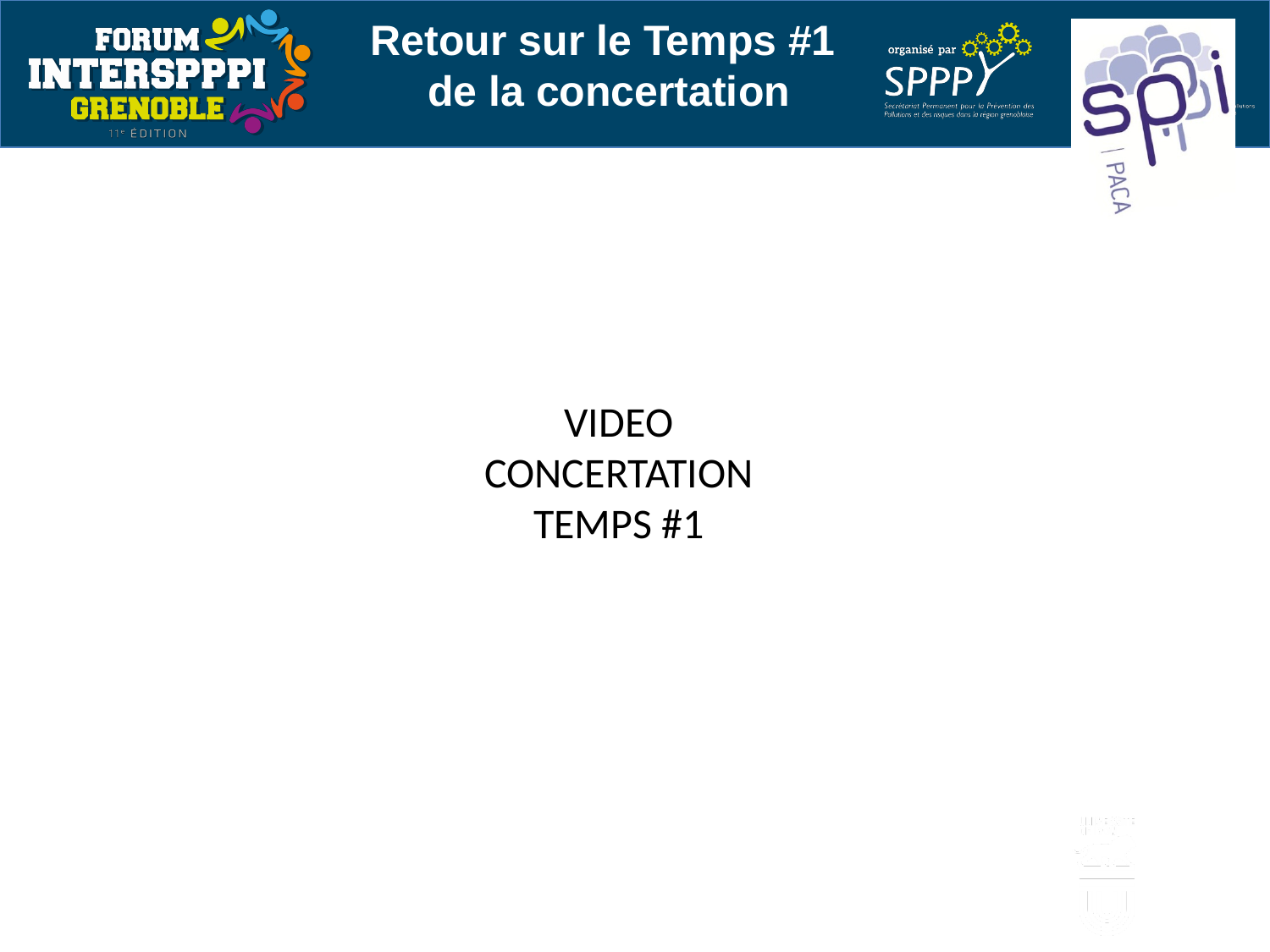

# Retour sur le Temps #1 de la concertation
VIDEO CONCERTATION TEMPS #1